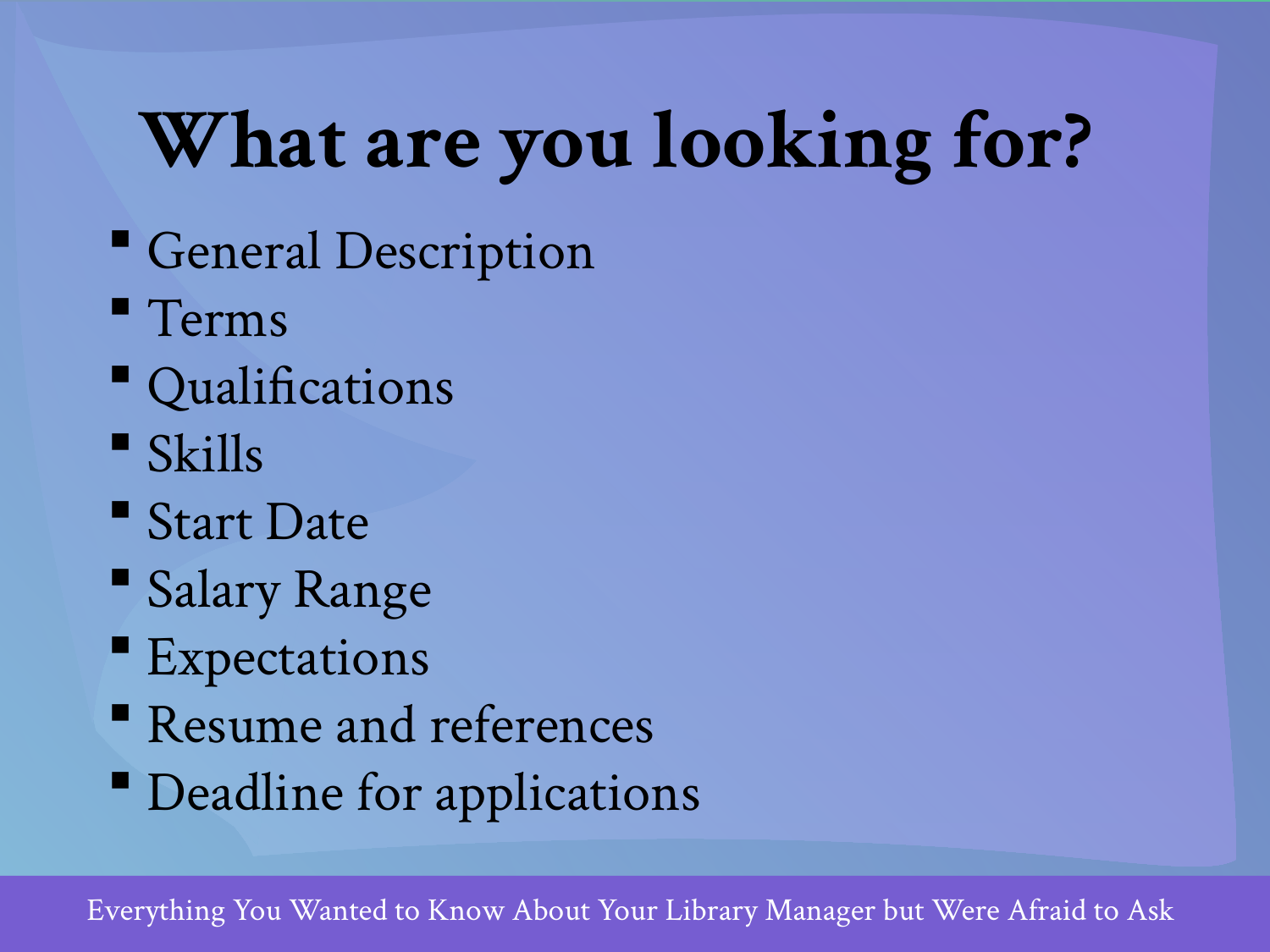

What are you looking for?
General Description
Terms
Qualifications
Skills
Start Date
Salary Range
Expectations
Resume and references
Deadline for applications

Everything You Wanted to Know About Your Library Manager but Were Afraid to Ask